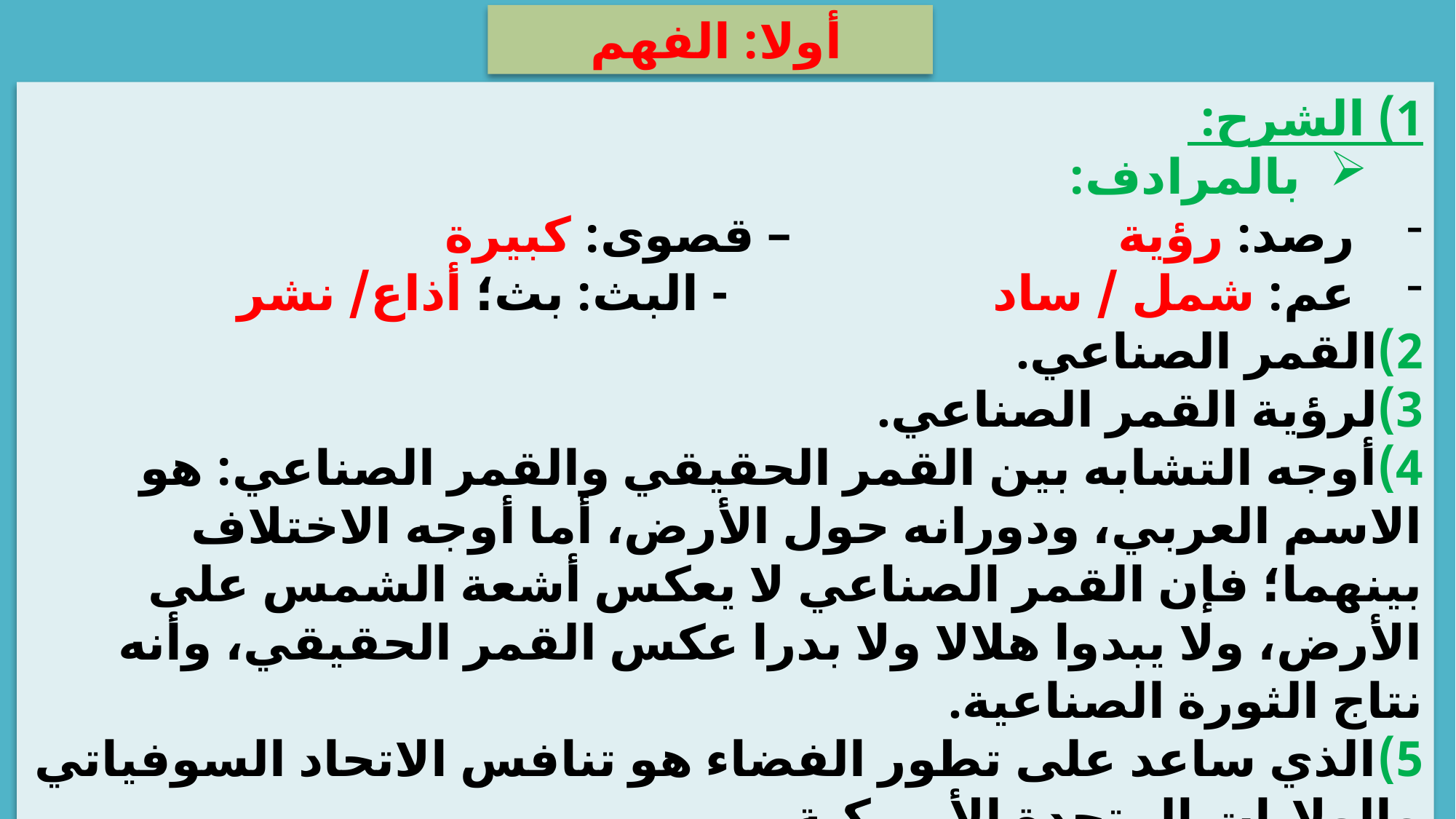

أولا: الفهم
1) الشرح:
بالمرادف:
رصد: رؤية                          – قصوى: كبيرة
عم: شمل / ساد                     - البث: بث؛ أذاع/ نشر
2)	القمر الصناعي.
3)	لرؤية القمر الصناعي.
4)	أوجه التشابه بين القمر الحقيقي والقمر الصناعي: هو الاسم العربي، ودورانه حول الأرض، أما أوجه الاختلاف بينهما؛ فإن القمر الصناعي لا يعكس أشعة الشمس على الأرض، ولا يبدوا هلالا ولا بدرا عكس القمر الحقيقي، وأنه نتاج الثورة الصناعية.
5)	الذي ساعد على تطور الفضاء هو تنافس الاتحاد السوفياتي والولايات المتحدة الأمريكية.